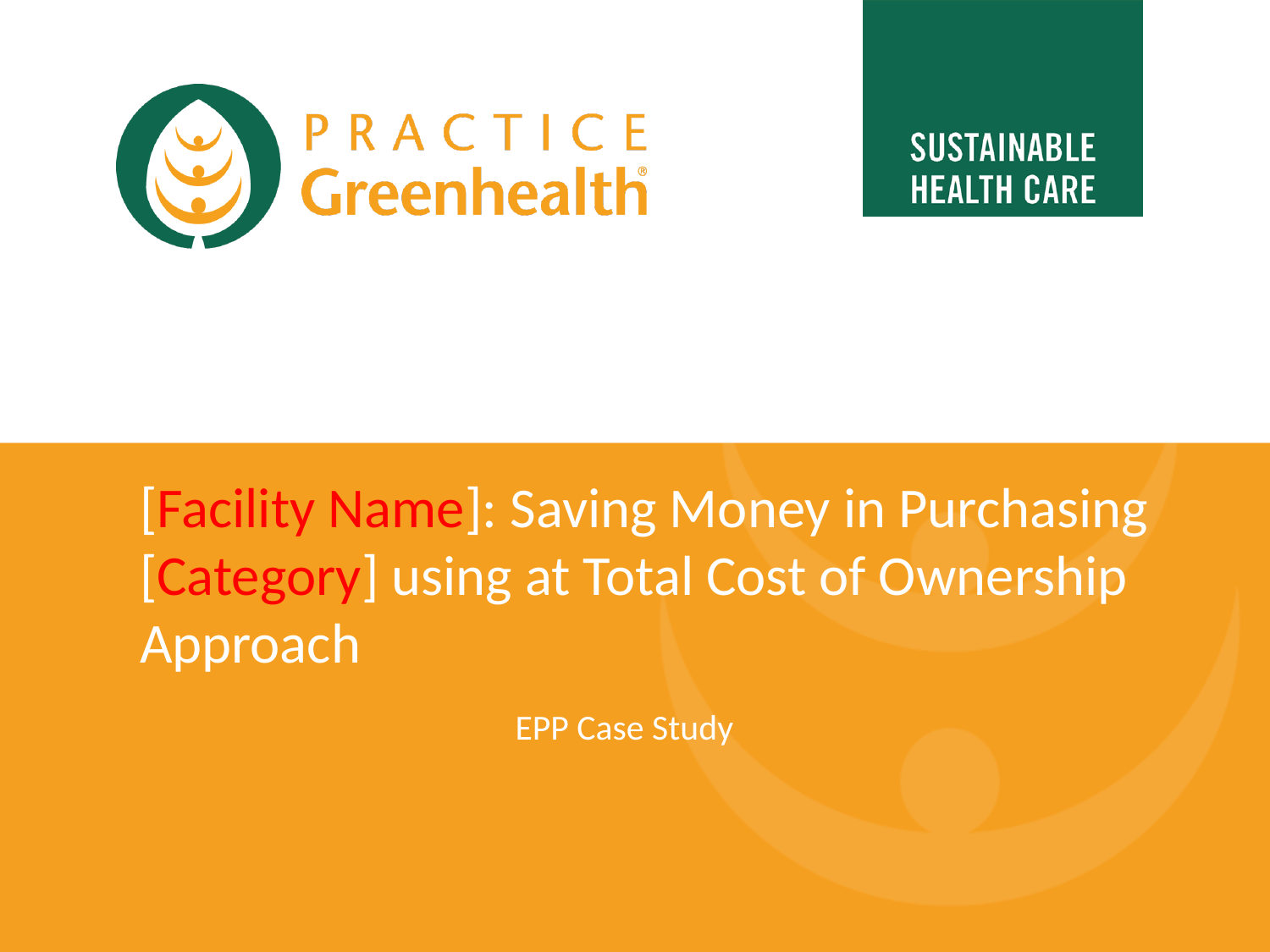

# [Facility Name]: Saving Money in Purchasing [Category] using at Total Cost of Ownership Approach
EPP Case Study